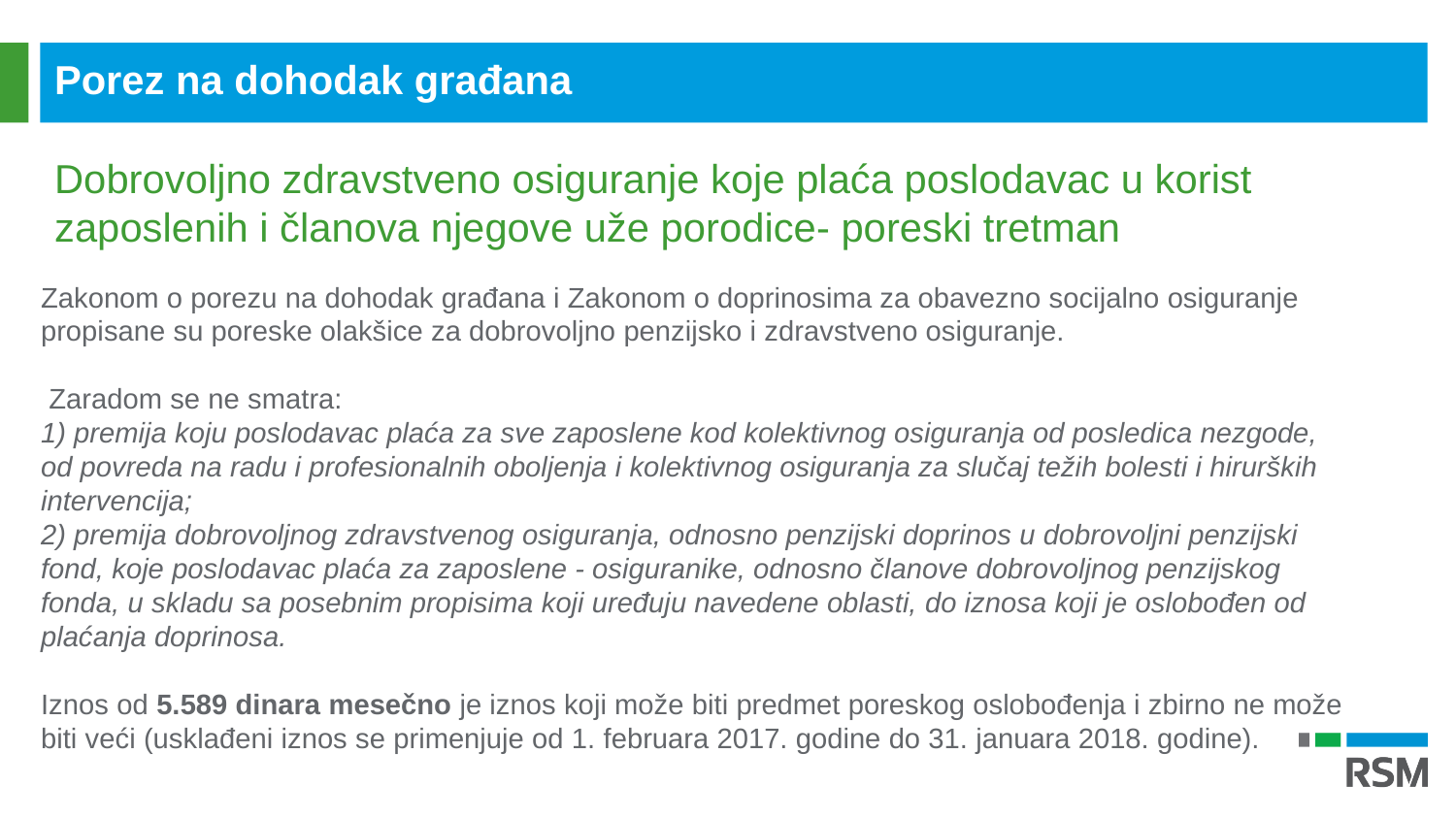

Porez na dohodak građana
Dobrovoljno zdravstveno osiguranje koje plaća poslodavac u korist zaposlenih i članova njegove uže porodice- poreski tretman
Zakonom o porezu na dohodak građana i Zakonom o doprinosima za obavezno socijalno osiguranje
propisane su poreske olakšice za dobrovoljno penzijsko i zdravstveno osiguranje.

 Zaradom se ne smatra:
1) premija koju poslodavac plaća za sve zaposlene kod kolektivnog osiguranja od posledica nezgode, od povreda na radu i profesionalnih oboljenja i kolektivnog osiguranja za slučaj težih bolesti i hirurških intervencija;
2) premija dobrovoljnog zdravstvenog osiguranja, odnosno penzijski doprinos u dobrovoljni penzijski fond, koje poslodavac plaća za zaposlene - osiguranike, odnosno članove dobrovoljnog penzijskog fonda, u skladu sa posebnim propisima koji uređuju navedene oblasti, do iznosa koji je oslobođen od plaćanja doprinosa.

Iznos od 5.589 dinara mesečno je iznos koji može biti predmet poreskog oslobođenja i zbirno ne može biti veći (usklađeni iznos se primenjuje od 1. februara 2017. godine do 31. januara 2018. godine).